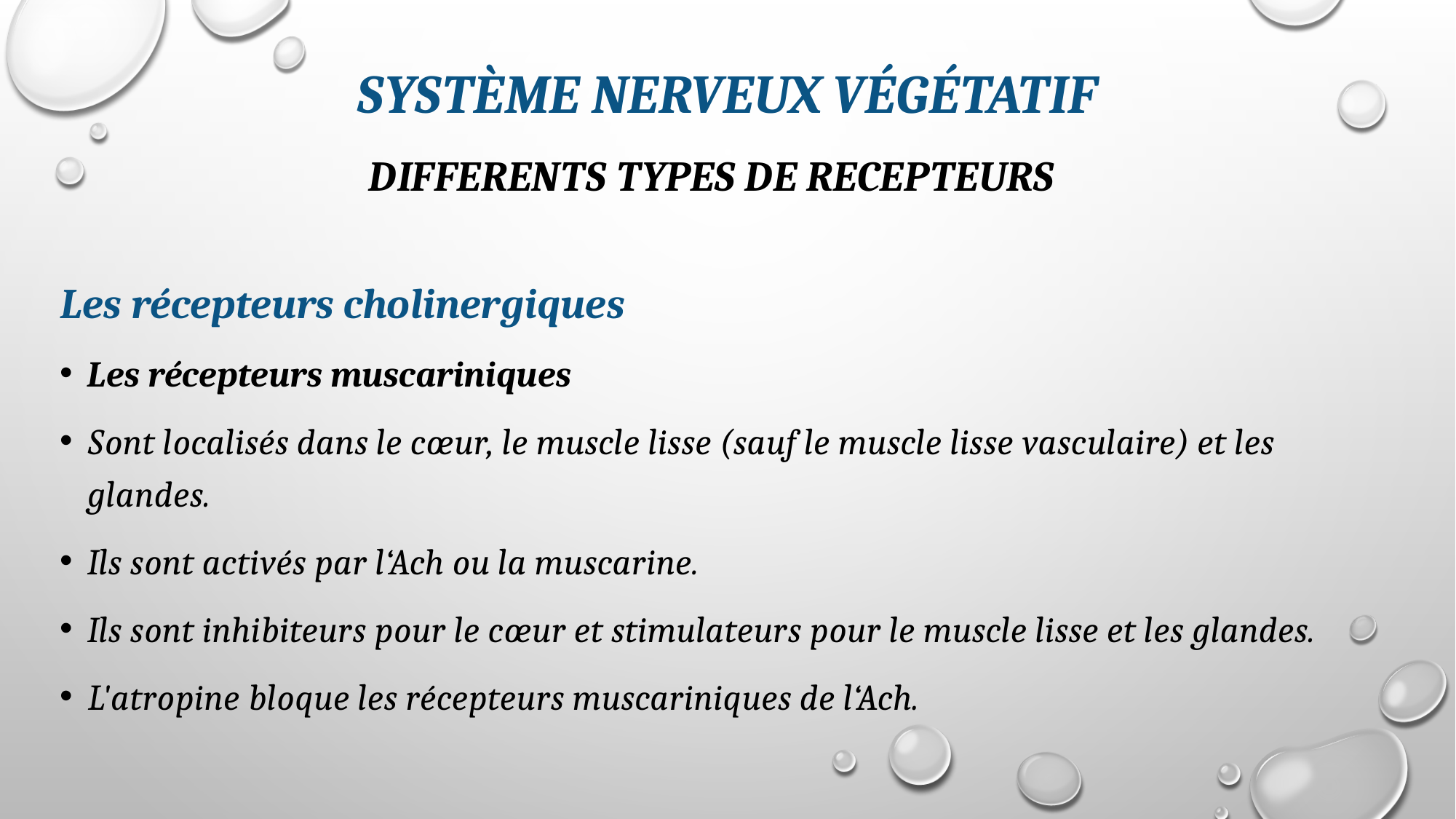

# système nerveux végétatif
DIFFERENTS TYPES DE RECEPTEURS
Les récepteurs cholinergiques
Les récepteurs muscariniques
Sont localisés dans le cœur, le muscle lisse (sauf le muscle lisse vasculaire) et les glandes.
Ils sont activés par l‘Ach ou la muscarine.
Ils sont inhibiteurs pour le cœur et stimulateurs pour le muscle lisse et les glandes.
L'atropine bloque les récepteurs muscariniques de l‘Ach.